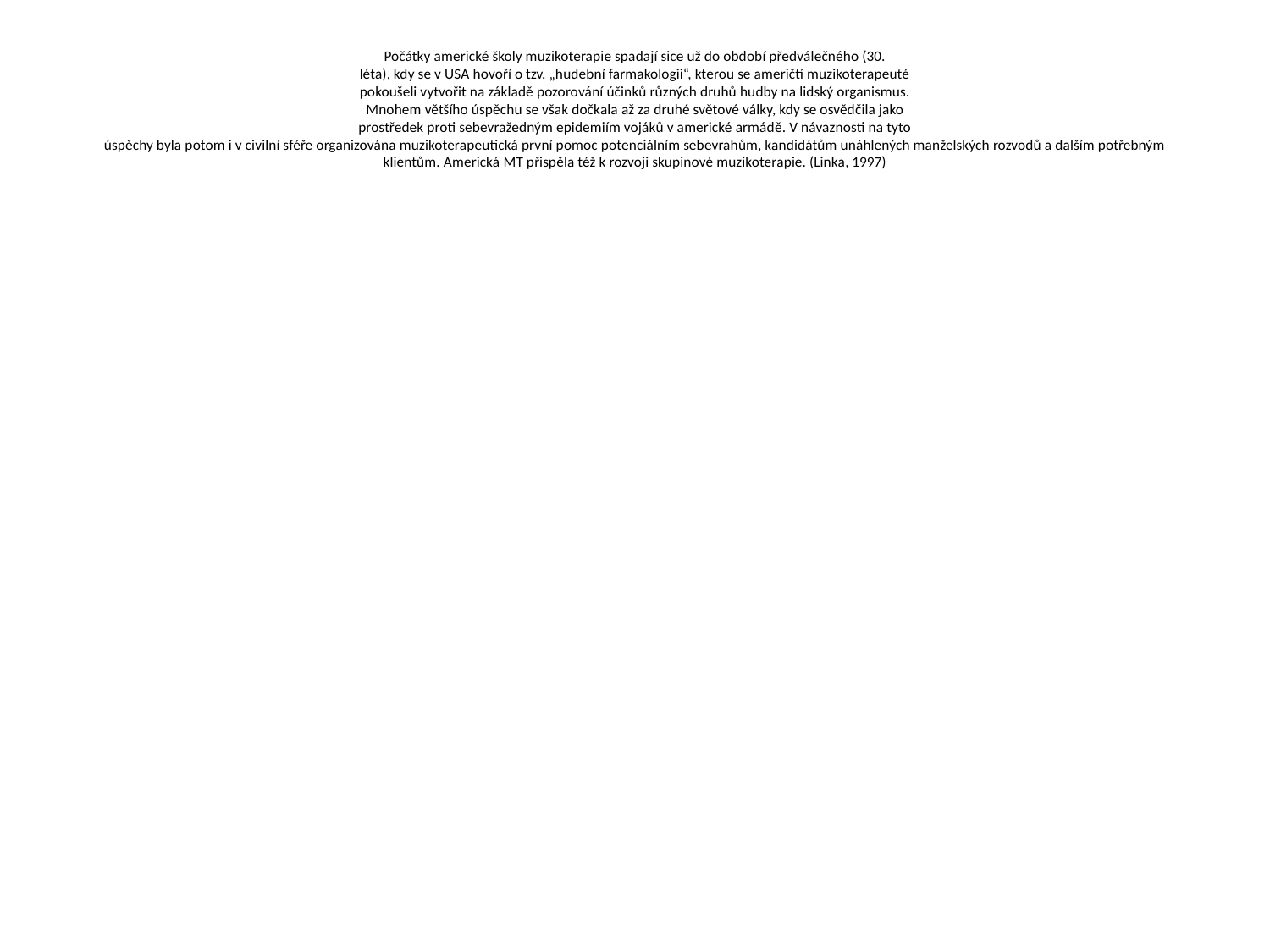

# Počátky americké školy muzikoterapie spadají sice už do období předválečného (30. léta), kdy se v USA hovoří o tzv. „hudební farmakologii“, kterou se američtí muzikoterapeuté pokoušeli vytvořit na základě pozorování účinků různých druhů hudby na lidský organismus. Mnohem většího úspěchu se však dočkala až za druhé světové války, kdy se osvědčila jako prostředek proti sebevražedným epidemiím vojáků v americké armádě. V návaznosti na tyto úspěchy byla potom i v civilní sféře organizována muzikoterapeutická první pomoc potenciálním sebevrahům, kandidátům unáhlených manželských rozvodů a dalším potřebným klientům. Americká MT přispěla též k rozvoji skupinové muzikoterapie. (Linka, 1997)